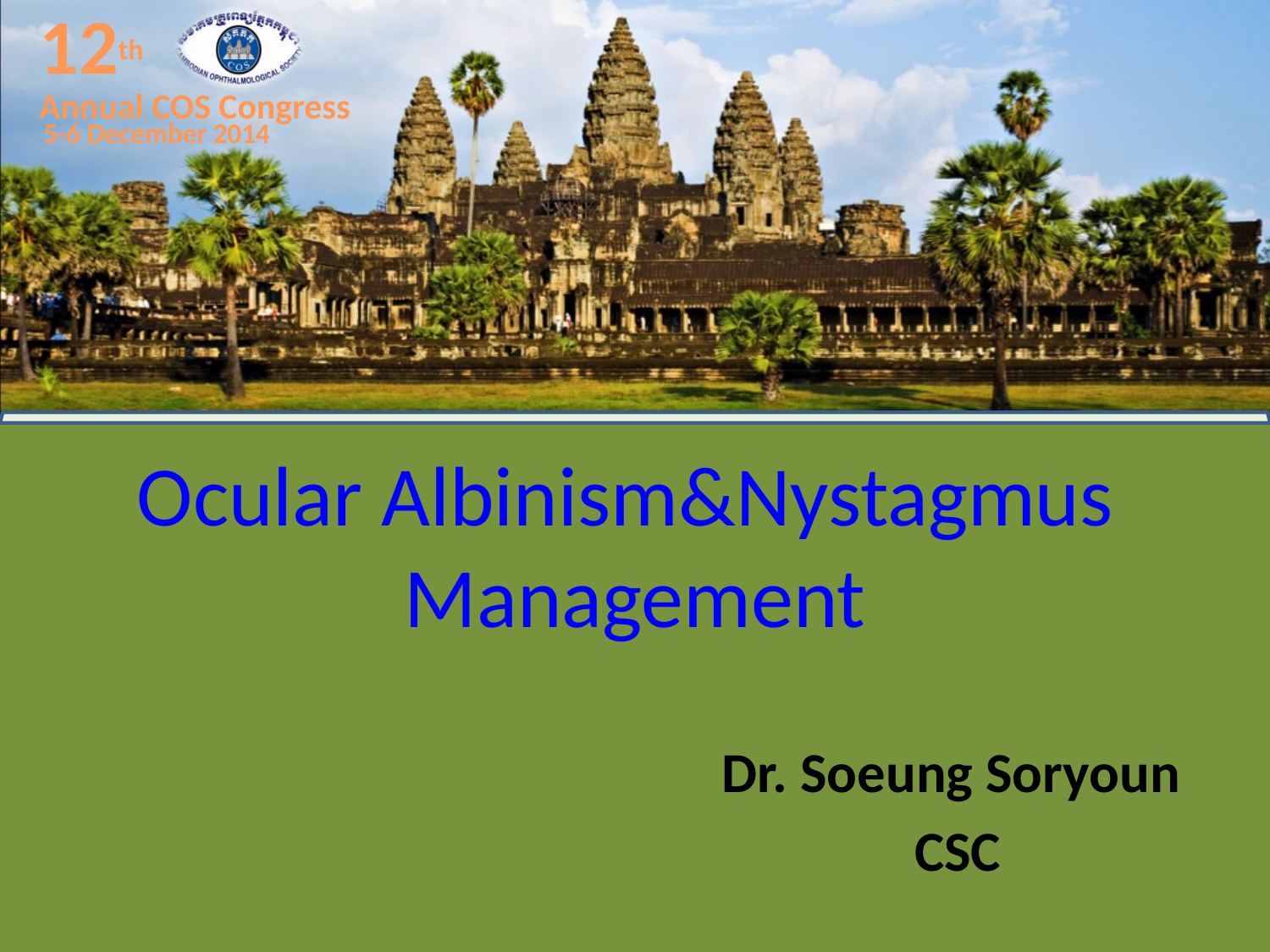

Ocular Albinism&Nystagmus
Management
Dr. Soeung Soryoun
CSC